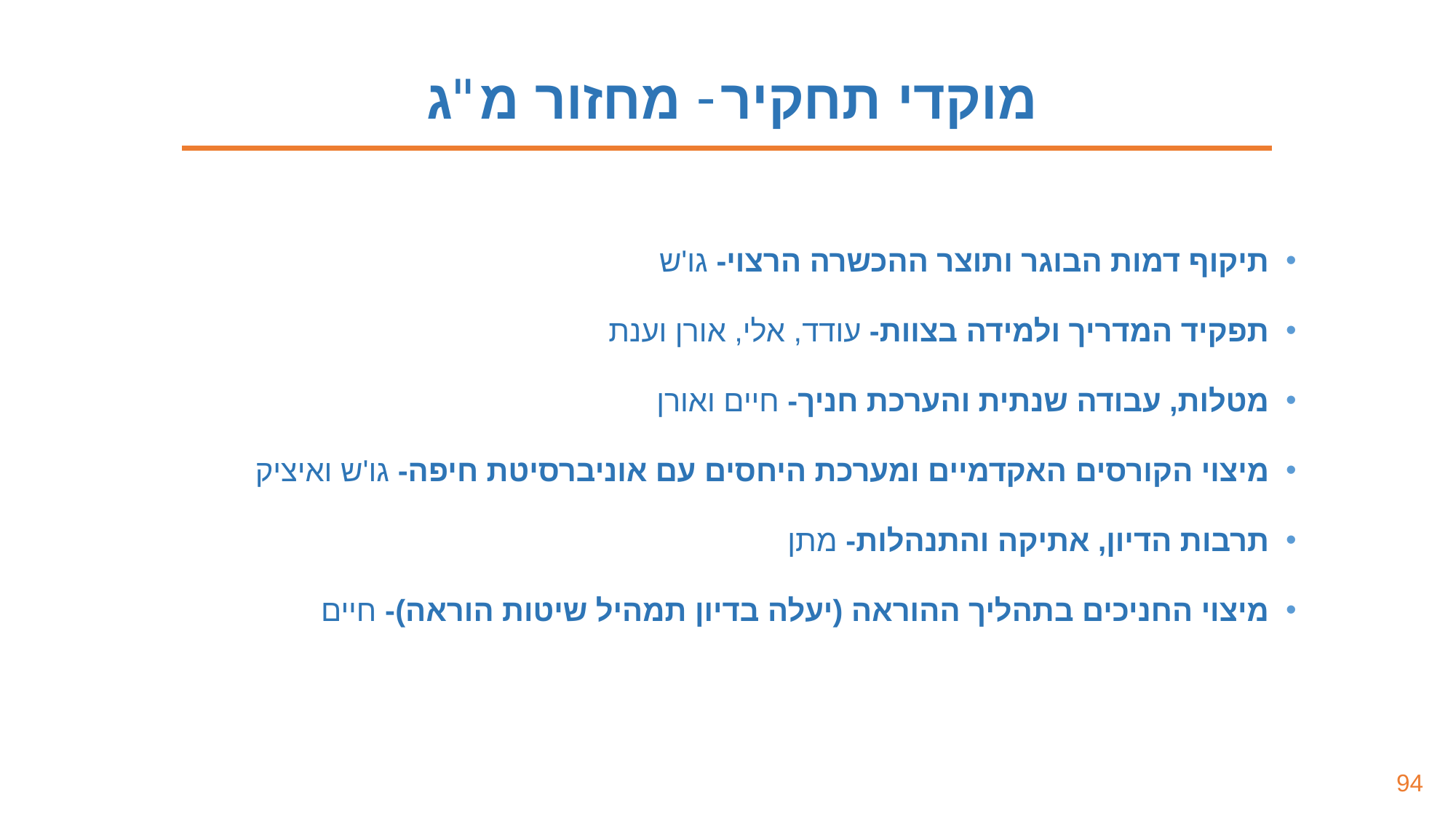

מוקדי תחקיר- מחזור מ"ג
תיקוף דמות הבוגר ותוצר ההכשרה הרצוי- גו'ש
תפקיד המדריך ולמידה בצוות- עודד, אלי, אורן וענת
מטלות, עבודה שנתית והערכת חניך- חיים ואורן
מיצוי הקורסים האקדמיים ומערכת היחסים עם אוניברסיטת חיפה- גו'ש ואיציק
תרבות הדיון, אתיקה והתנהלות- מתן
מיצוי החניכים בתהליך ההוראה (יעלה בדיון תמהיל שיטות הוראה)- חיים